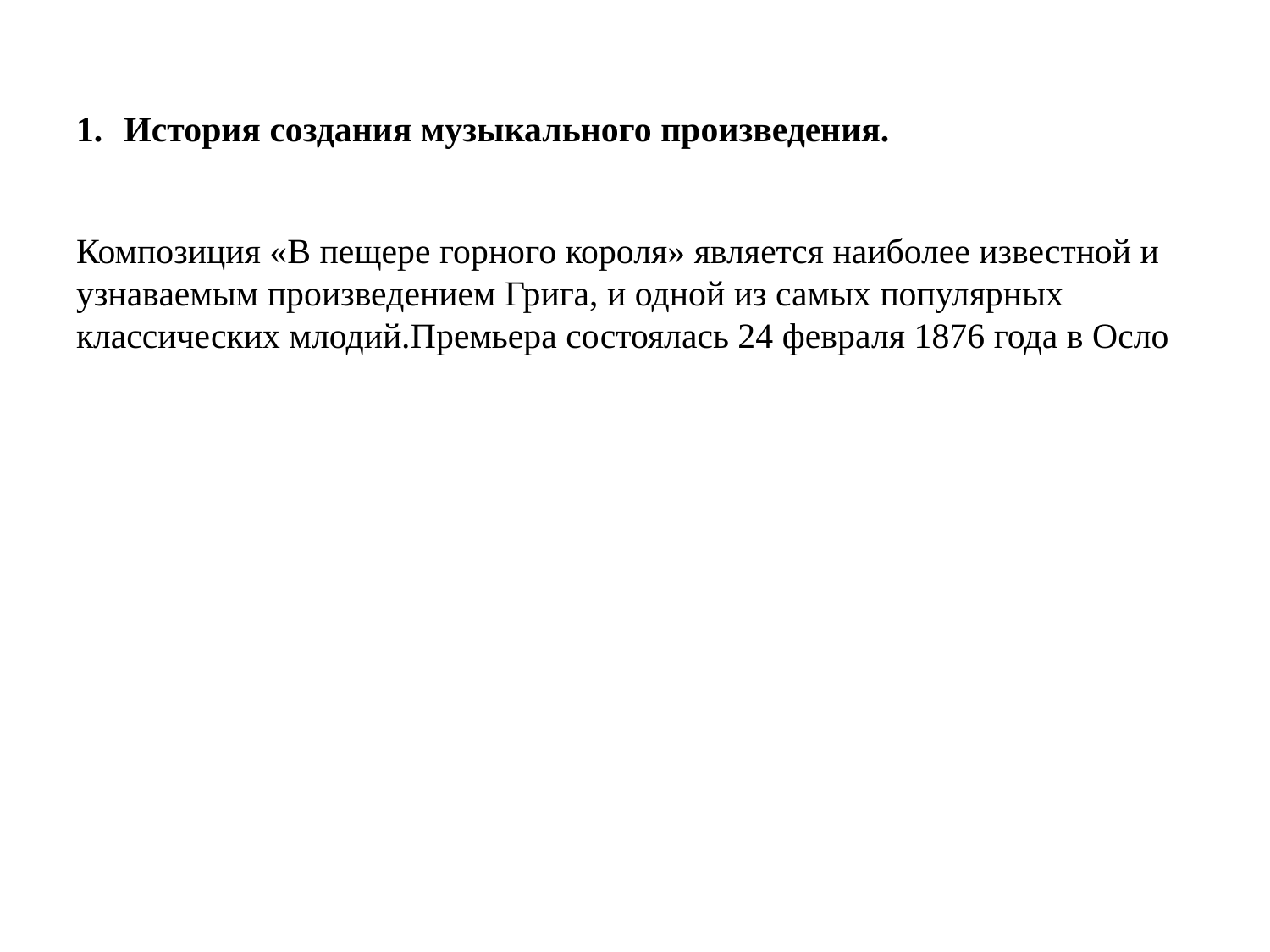

# История создания музыкального произведения.
Композиция «В пещере горного короля» является наиболее известной и узнаваемым произведением Грига, и одной из самых популярных классических млодий.Премьера состоялась 24 февраля 1876 года в Осло